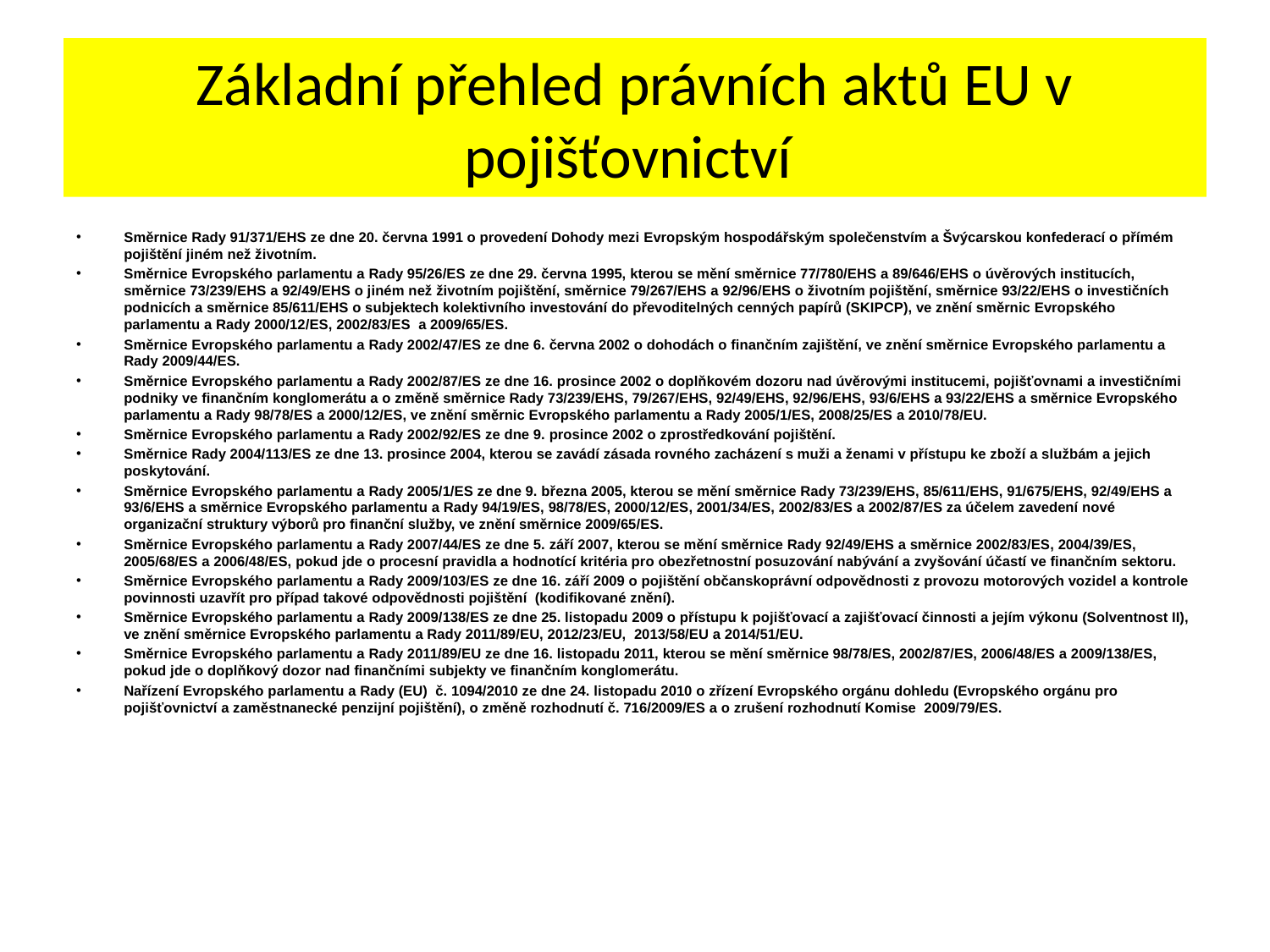

# Základní přehled právních aktů EU v pojišťovnictví
Směrnice Rady 91/371/EHS ze dne 20. června 1991 o provedení Dohody mezi Evropským hospodářským společenstvím a Švýcarskou konfederací o přímém pojištění jiném než životním.
Směrnice Evropského parlamentu a Rady 95/26/ES ze dne 29. června 1995, kterou se mění směrnice 77/780/EHS a 89/646/EHS o úvěrových institucích, směrnice 73/239/EHS a 92/49/EHS o jiném než životním pojištění, směrnice 79/267/EHS a 92/96/EHS o životním pojištění, směrnice 93/22/EHS o investičních podnicích a směrnice 85/611/EHS o subjektech kolektivního investování do převoditelných cenných papírů (SKIPCP), ve znění směrnic Evropského parlamentu a Rady 2000/12/ES, 2002/83/ES  a 2009/65/ES.
Směrnice Evropského parlamentu a Rady 2002/47/ES ze dne 6. června 2002 o dohodách o finančním zajištění, ve znění směrnice Evropského parlamentu a Rady 2009/44/ES.
Směrnice Evropského parlamentu a Rady 2002/87/ES ze dne 16. prosince 2002 o doplňkovém dozoru nad úvěrovými institucemi, pojišťovnami a investičními podniky ve finančním konglomerátu a o změně směrnice Rady 73/239/EHS, 79/267/EHS, 92/49/EHS, 92/96/EHS, 93/6/EHS a 93/22/EHS a směrnice Evropského parlamentu a Rady 98/78/ES a 2000/12/ES, ve znění směrnic Evropského parlamentu a Rady 2005/1/ES, 2008/25/ES a 2010/78/EU.
Směrnice Evropského parlamentu a Rady 2002/92/ES ze dne 9. prosince 2002 o zprostředkování pojištění.
Směrnice Rady 2004/113/ES ze dne 13. prosince 2004, kterou se zavádí zásada rovného zacházení s muži a ženami v přístupu ke zboží a službám a jejich poskytování.
Směrnice Evropského parlamentu a Rady 2005/1/ES ze dne 9. března 2005, kterou se mění směrnice Rady 73/239/EHS, 85/611/EHS, 91/675/EHS, 92/49/EHS a 93/6/EHS a směrnice Evropského parlamentu a Rady 94/19/ES, 98/78/ES, 2000/12/ES, 2001/34/ES, 2002/83/ES a 2002/87/ES za účelem zavedení nové organizační struktury výborů pro finanční služby, ve znění směrnice 2009/65/ES.
Směrnice Evropského parlamentu a Rady 2007/44/ES ze dne 5. září 2007, kterou se mění směrnice Rady 92/49/EHS a směrnice 2002/83/ES, 2004/39/ES, 2005/68/ES a 2006/48/ES, pokud jde o procesní pravidla a hodnotící kritéria pro obezřetnostní posuzování nabývání a zvyšování účastí ve finančním sektoru.
Směrnice Evropského parlamentu a Rady 2009/103/ES ze dne 16. září 2009 o pojištění občanskoprávní odpovědnosti z provozu motorových vozidel a kontrole povinnosti uzavřít pro případ takové odpovědnosti pojištění  (kodifikované znění).
Směrnice Evropského parlamentu a Rady 2009/138/ES ze dne 25. listopadu 2009 o přístupu k pojišťovací a zajišťovací činnosti a jejím výkonu (Solventnost II), ve znění směrnice Evropského parlamentu a Rady 2011/89/EU, 2012/23/EU,  2013/58/EU a 2014/51/EU.
Směrnice Evropského parlamentu a Rady 2011/89/EU ze dne 16. listopadu 2011, kterou se mění směrnice 98/78/ES, 2002/87/ES, 2006/48/ES a 2009/138/ES, pokud jde o doplňkový dozor nad finančními subjekty ve finančním konglomerátu.
Nařízení Evropského parlamentu a Rady (EU)  č. 1094/2010 ze dne 24. listopadu 2010 o zřízení Evropského orgánu dohledu (Evropského orgánu pro pojišťovnictví a zaměstnanecké penzijní pojištění), o změně rozhodnutí č. 716/2009/ES a o zrušení rozhodnutí Komise  2009/79/ES.